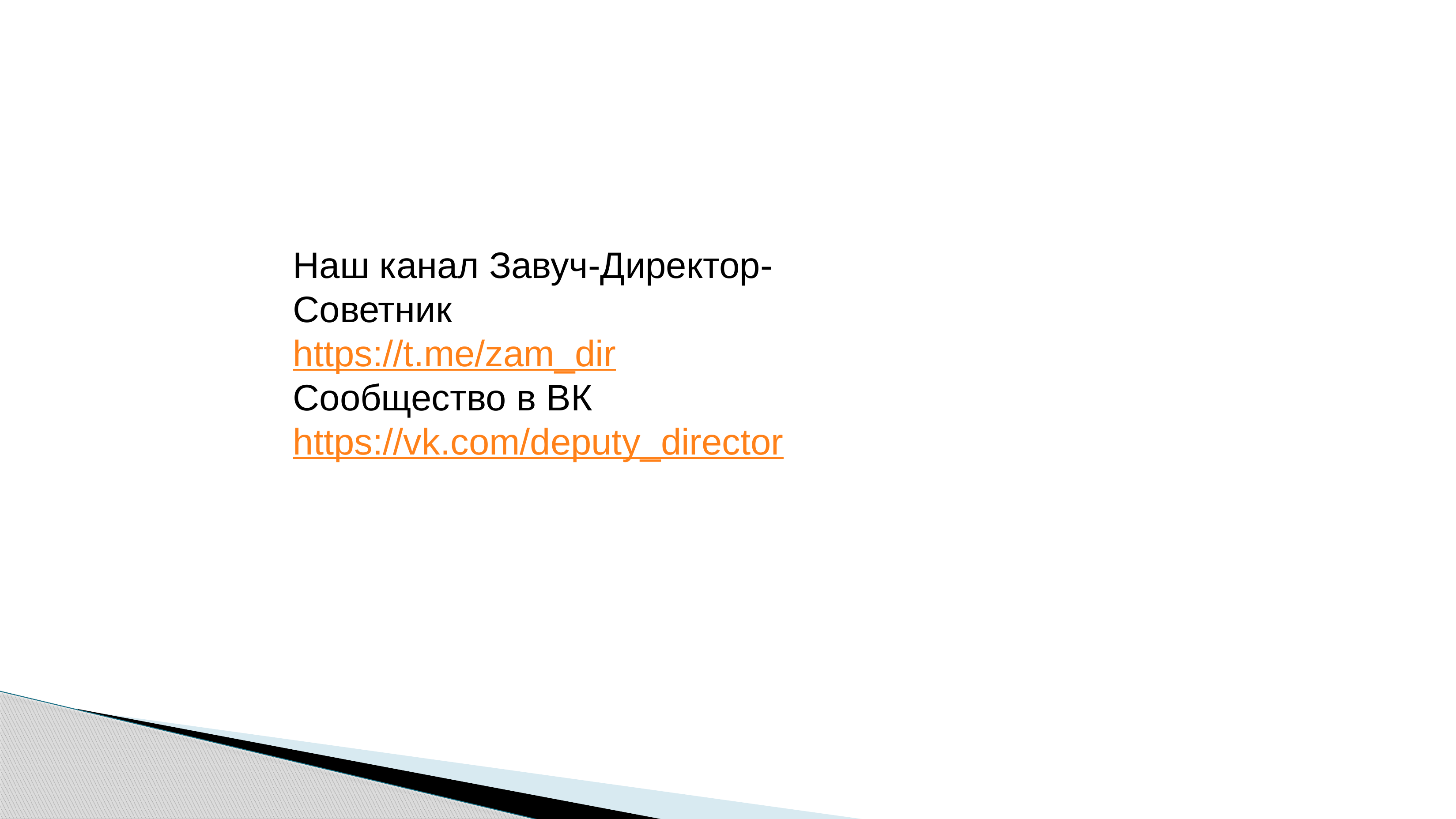

Наш канал Завуч-Директор-Советник     
https://t.me/zam_dir    
Сообщество в ВК https://vk.com/deputy_director